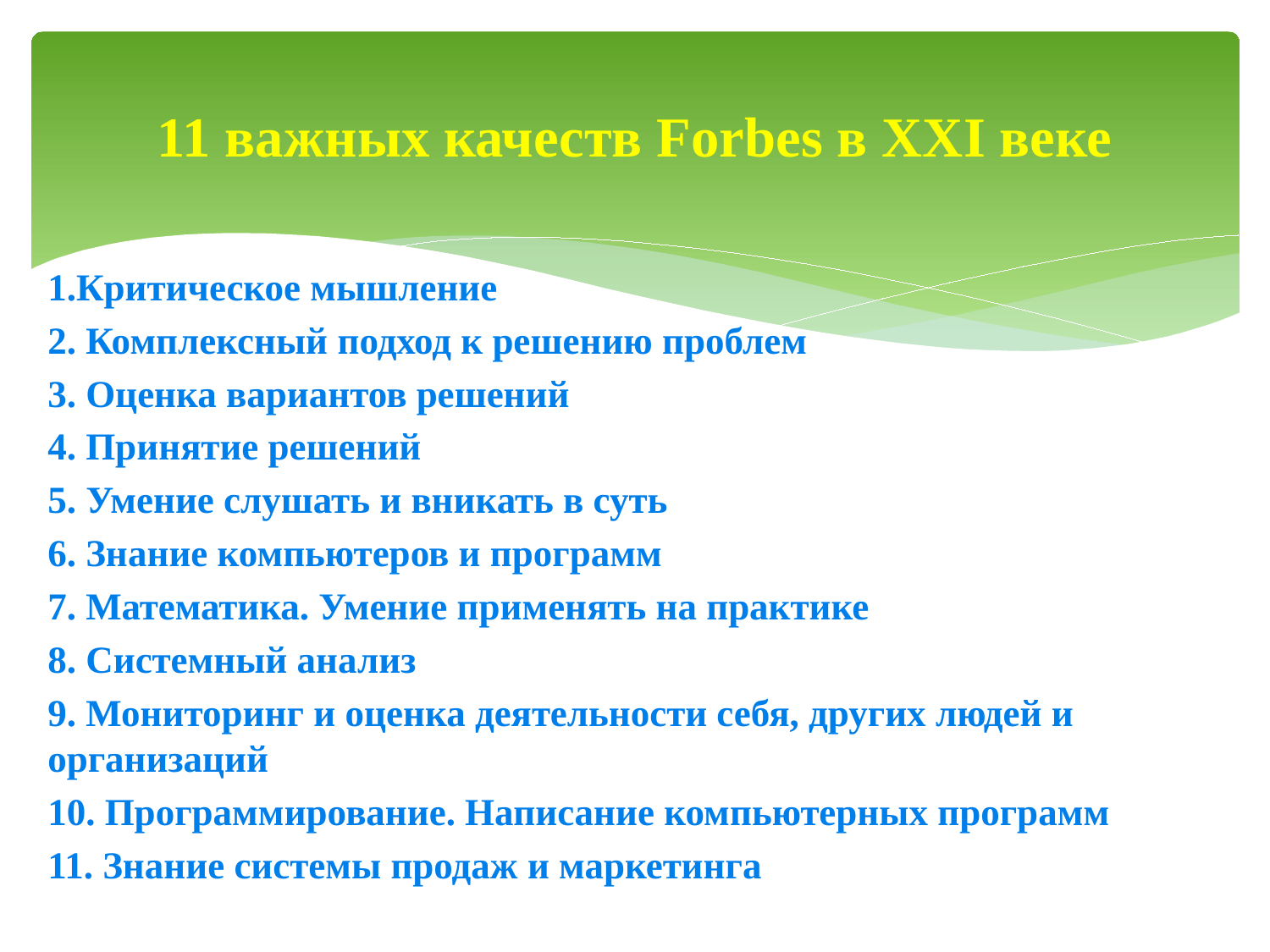

# 11 важных качеств Forbes в ХХI веке
1.Критическое мышление
2. Комплексный подход к решению проблем
3. Оценка вариантов решений
4. Принятие решений
5. Умение слушать и вникать в суть
6. Знание компьютеров и программ
7. Математика. Умение применять на практике
8. Системный анализ
9. Мониторинг и оценка деятельности себя, других людей и организаций
10. Программирование. Написание компьютерных программ
11. Знание системы продаж и маркетинга